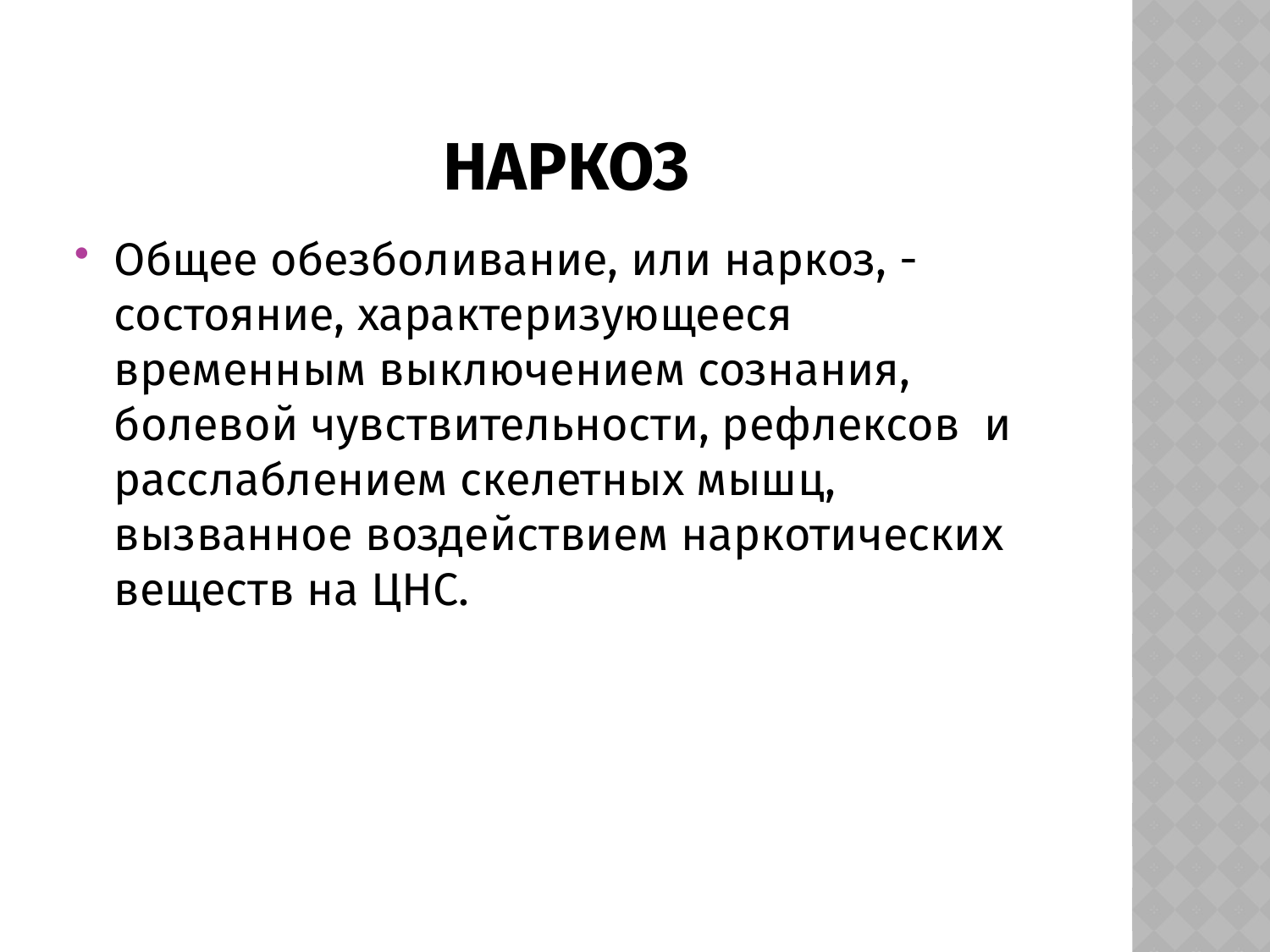

# Наркоз
Общее обезболивание, или наркоз, - состояние, характеризующееся временным выключением сознания, болевой чувствительности, рефлексов  и расслаблением скелетных мышц, вызванное воздействием наркотических веществ на ЦНС.